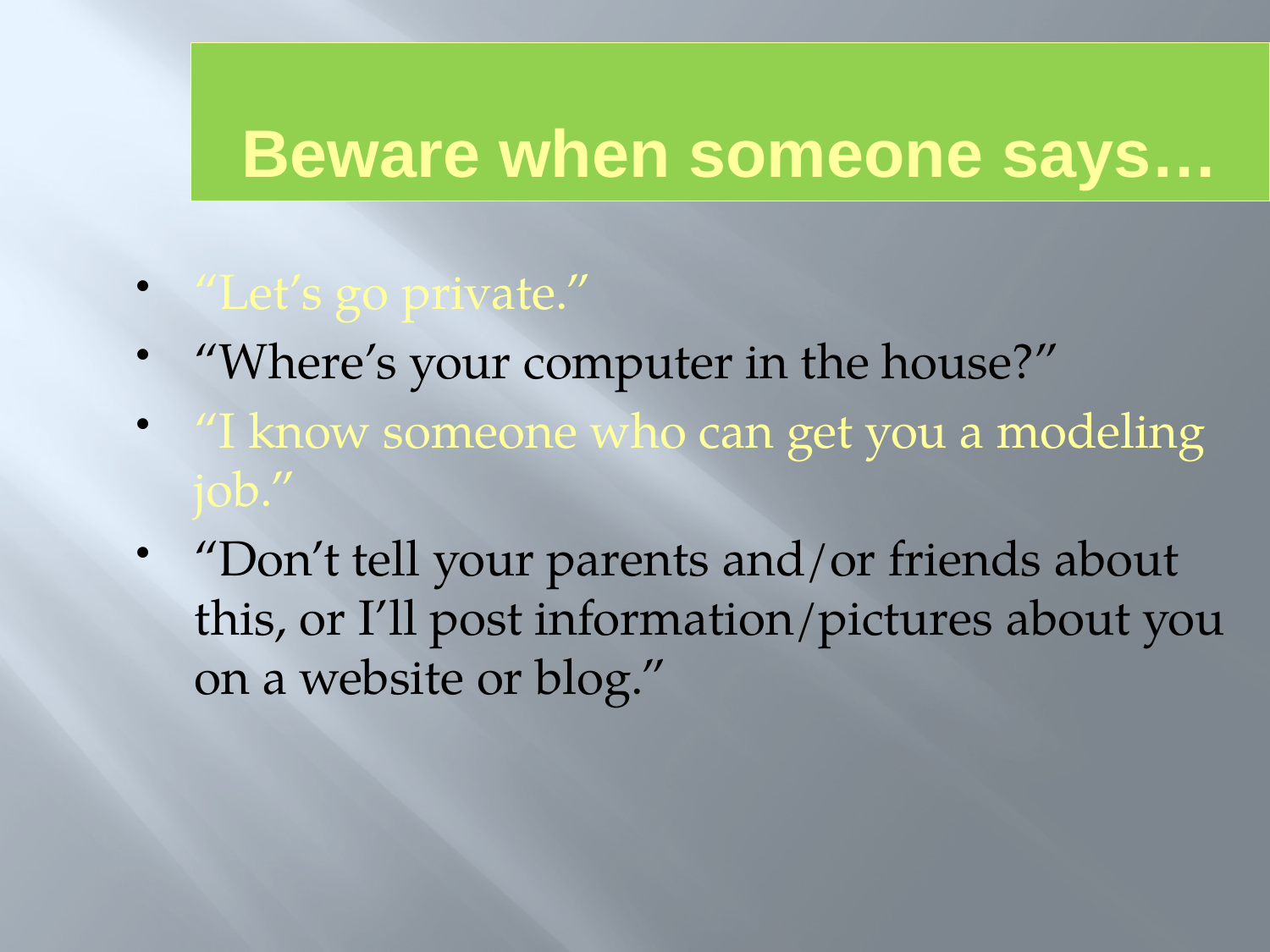

Beware when someone says…
“Let’s go private.”
“Where’s your computer in the house?”
“I know someone who can get you a modeling job.”
“Don’t tell your parents and/or friends about this, or I’ll post information/pictures about you on a website or blog.”